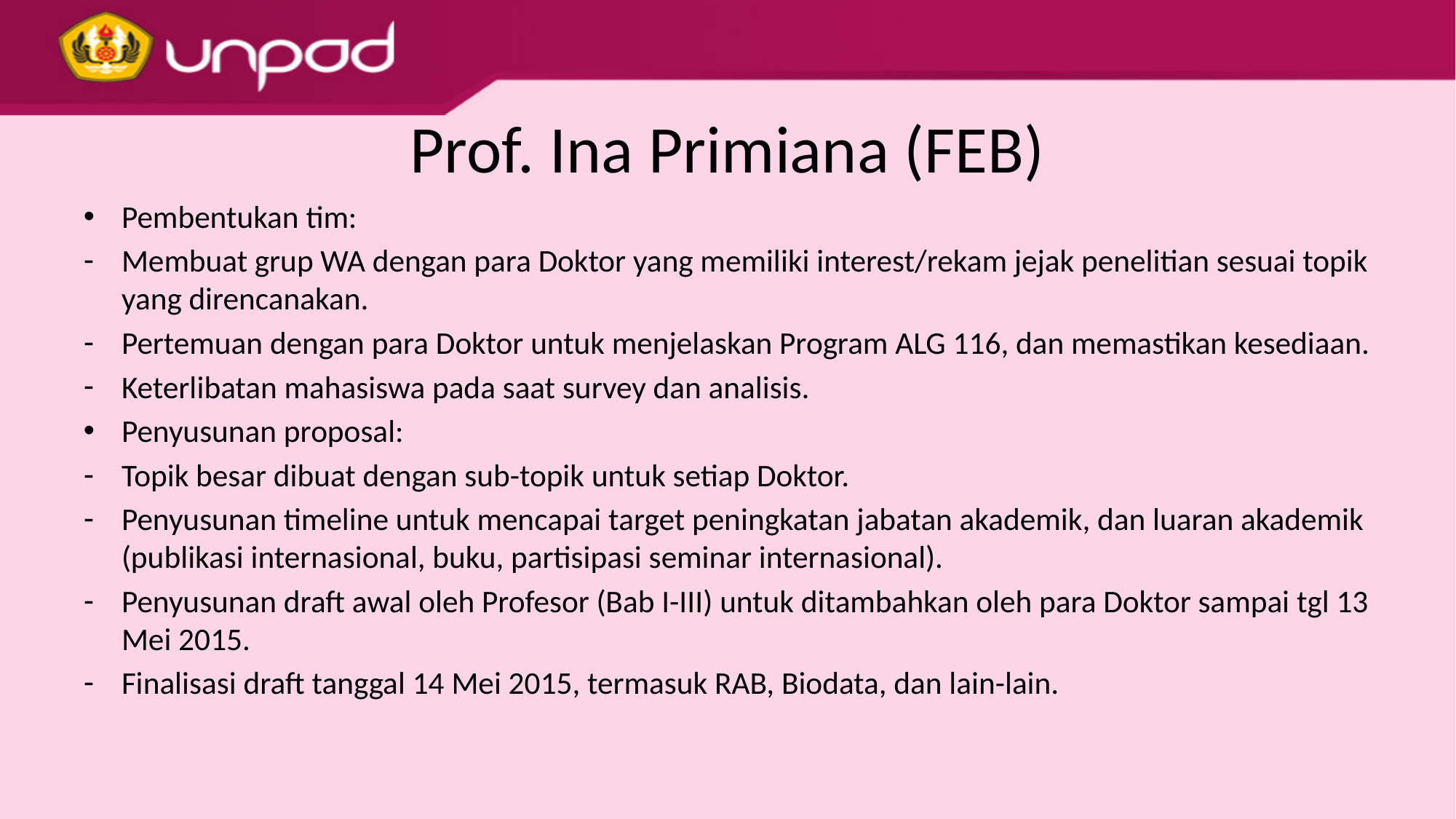

# Prof. Ina Primiana (FEB)
Pembentukan tim:
Membuat grup WA dengan para Doktor yang memiliki interest/rekam jejak penelitian sesuai topik yang direncanakan.
Pertemuan dengan para Doktor untuk menjelaskan Program ALG 116, dan memastikan kesediaan.
Keterlibatan mahasiswa pada saat survey dan analisis.
Penyusunan proposal:
Topik besar dibuat dengan sub-topik untuk setiap Doktor.
Penyusunan timeline untuk mencapai target peningkatan jabatan akademik, dan luaran akademik (publikasi internasional, buku, partisipasi seminar internasional).
Penyusunan draft awal oleh Profesor (Bab I-III) untuk ditambahkan oleh para Doktor sampai tgl 13 Mei 2015.
Finalisasi draft tanggal 14 Mei 2015, termasuk RAB, Biodata, dan lain-lain.